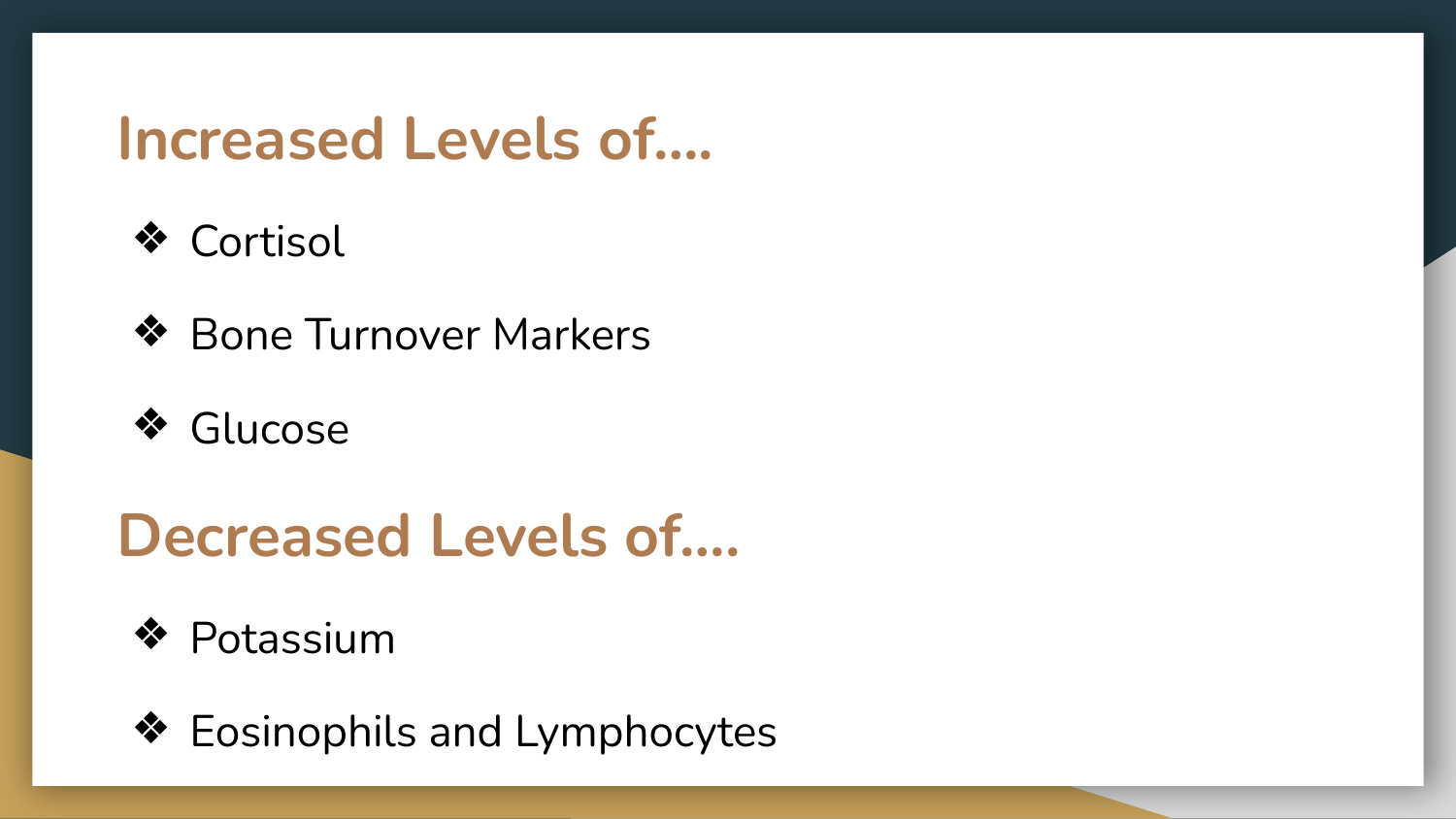

Increased Levels of….
Cortisol
Bone Turnover Markers
Glucose
Decreased Levels of….
Potassium
Eosinophils and Lymphocytes